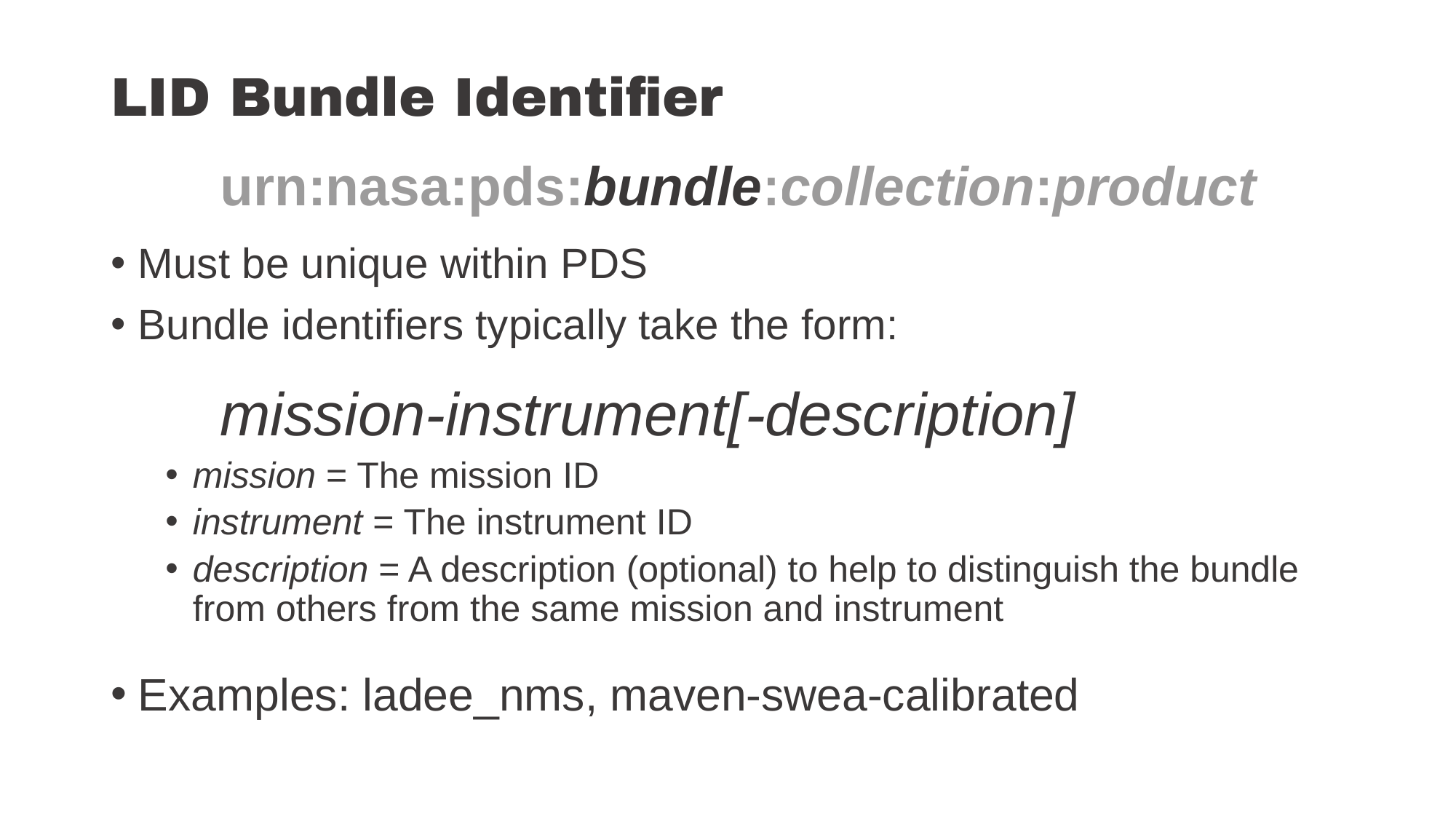

# LID Bundle Identifier
	urn:nasa:pds:bundle:collection:product
Must be unique within PDS
Bundle identifiers typically take the form:

	mission-instrument[-description]
mission = The mission ID
instrument = The instrument ID
description = A description (optional) to help to distinguish the bundle from others from the same mission and instrument

Examples: ladee_nms, maven-swea-calibrated